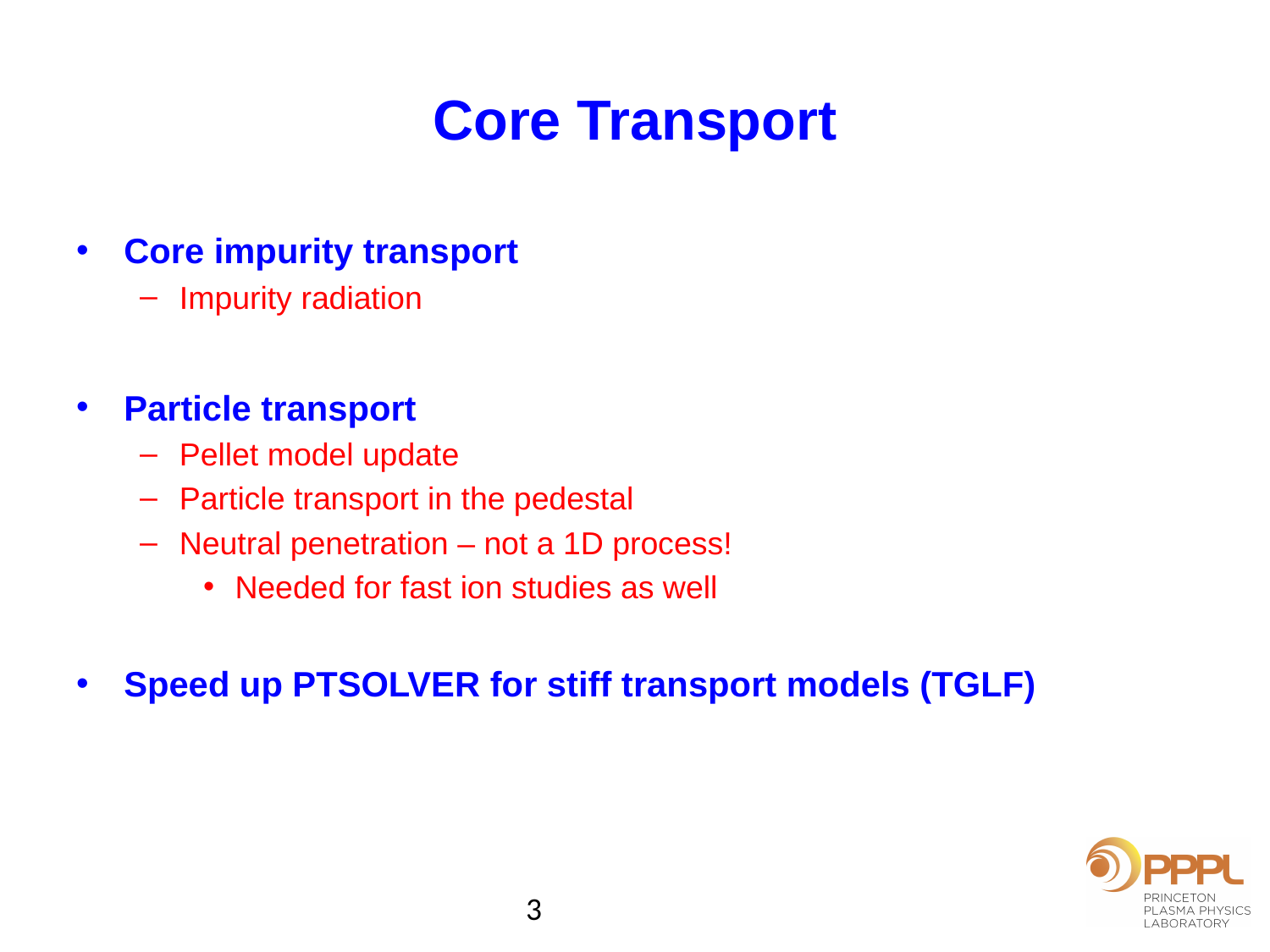

# Core Transport
Core impurity transport
Impurity radiation

Particle transport
Pellet model update
Particle transport in the pedestal
Neutral penetration – not a 1D process!
Needed for fast ion studies as well

Speed up PTSOLVER for stiff transport models (TGLF)

3